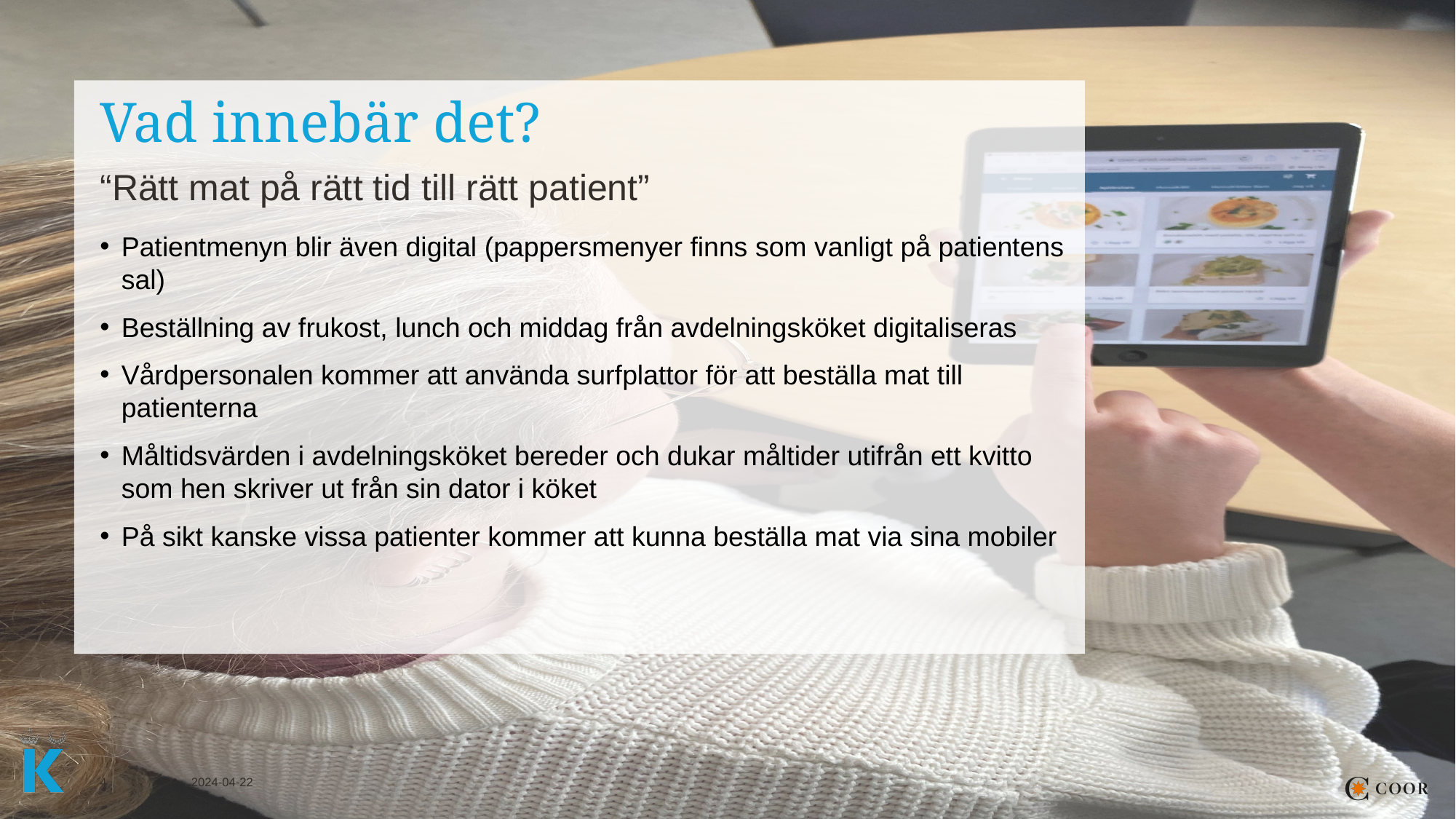

# Vad innebär det?

“Rätt mat på rätt tid till rätt patient”
Patientmenyn blir även digital​ (pappersmenyer finns som vanligt på patientens sal)
Beställning av frukost, lunch och middag från avdelningsköket digitaliseras​
Vårdpersonalen kommer att använda surfplattor för att beställa mat till patienterna
Måltidsvärden i avdelningsköket bereder och dukar måltider utifrån ett kvitto som hen skriver ut från sin dator i köket
På sikt kanske vissa patienter kommer att kunna beställa mat via sina mobiler

4
2024-04-22